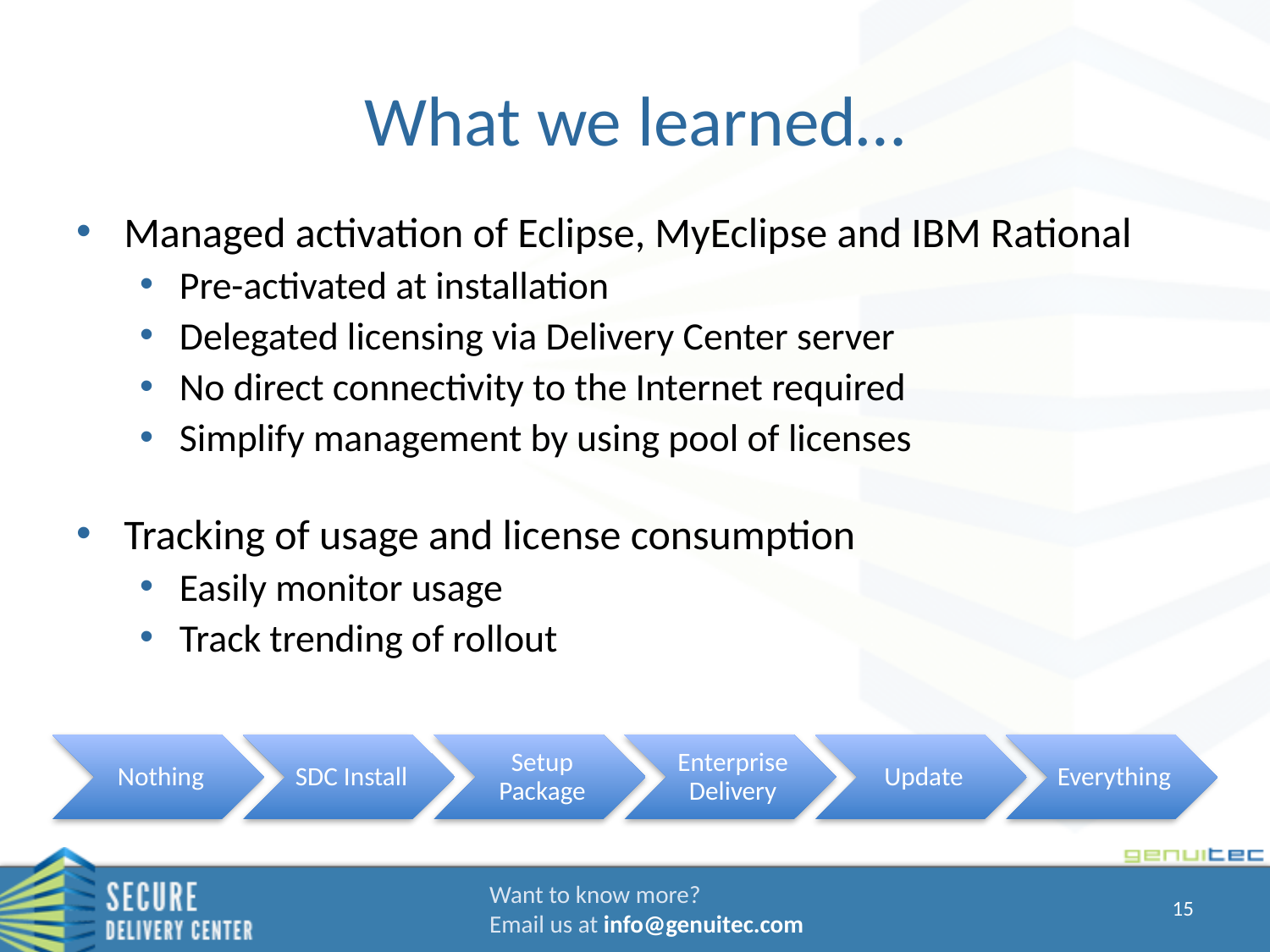

# What we learned…
Managed activation of Eclipse, MyEclipse and IBM Rational
Pre-activated at installation
Delegated licensing via Delivery Center server
No direct connectivity to the Internet required
Simplify management by using pool of licenses

Tracking of usage and license consumption
Easily monitor usage
Track trending of rollout

Nothing
SDC Install
Setup Package
Enterprise Delivery
Update
Everything
Want to know more?
Email us at info@genuitec.com
15